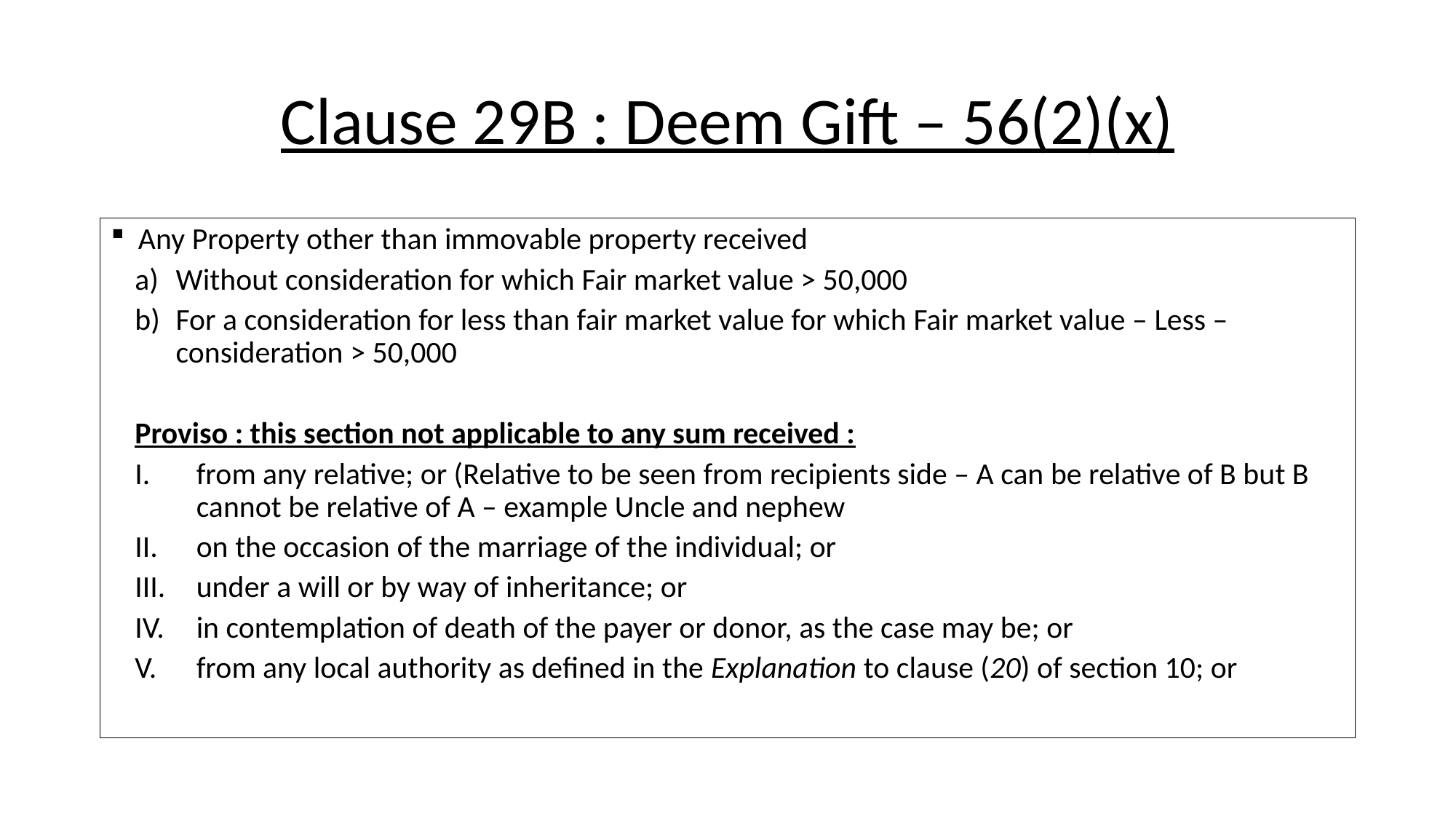

# Clause 29B : Deem Gift – 56(2)(x)
Any Property other than immovable property received
Without consideration for which Fair market value > 50,000
For a consideration for less than fair market value for which Fair market value – Less – consideration > 50,000

Proviso : this section not applicable to any sum received :
from any relative; or (Relative to be seen from recipients side – A can be relative of B but B cannot be relative of A – example Uncle and nephew
on the occasion of the marriage of the individual; or
under a will or by way of inheritance; or
in contemplation of death of the payer or donor, as the case may be; or
from any local authority as defined in the Explanation to clause (20) of section 10; or